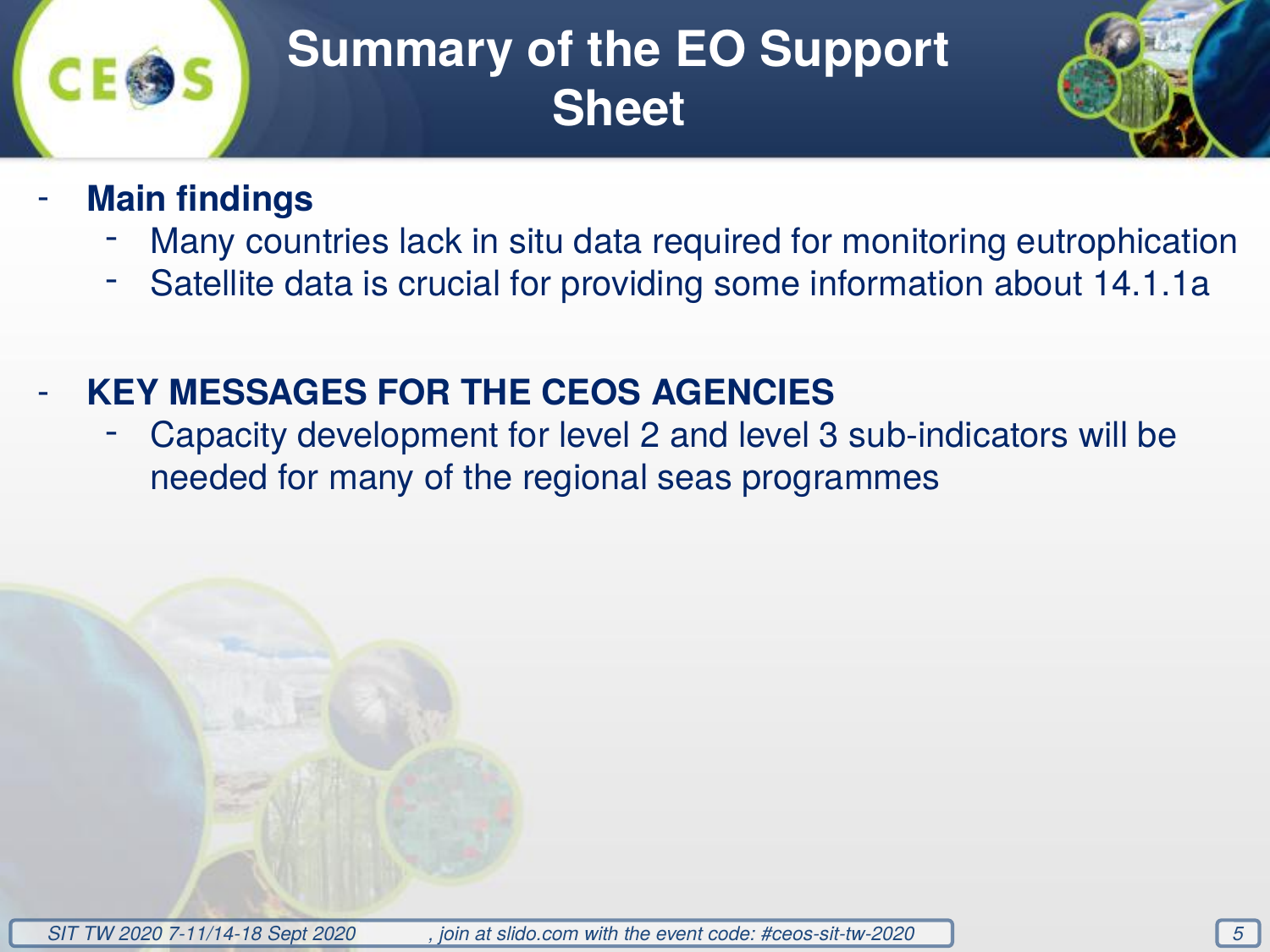

Summary of the EO Support Sheet
Main findings
Many countries lack in situ data required for monitoring eutrophication
Satellite data is crucial for providing some information about 14.1.1a

KEY MESSAGES FOR THE CEOS AGENCIES
Capacity development for level 2 and level 3 sub-indicators will be needed for many of the regional seas programmes

5